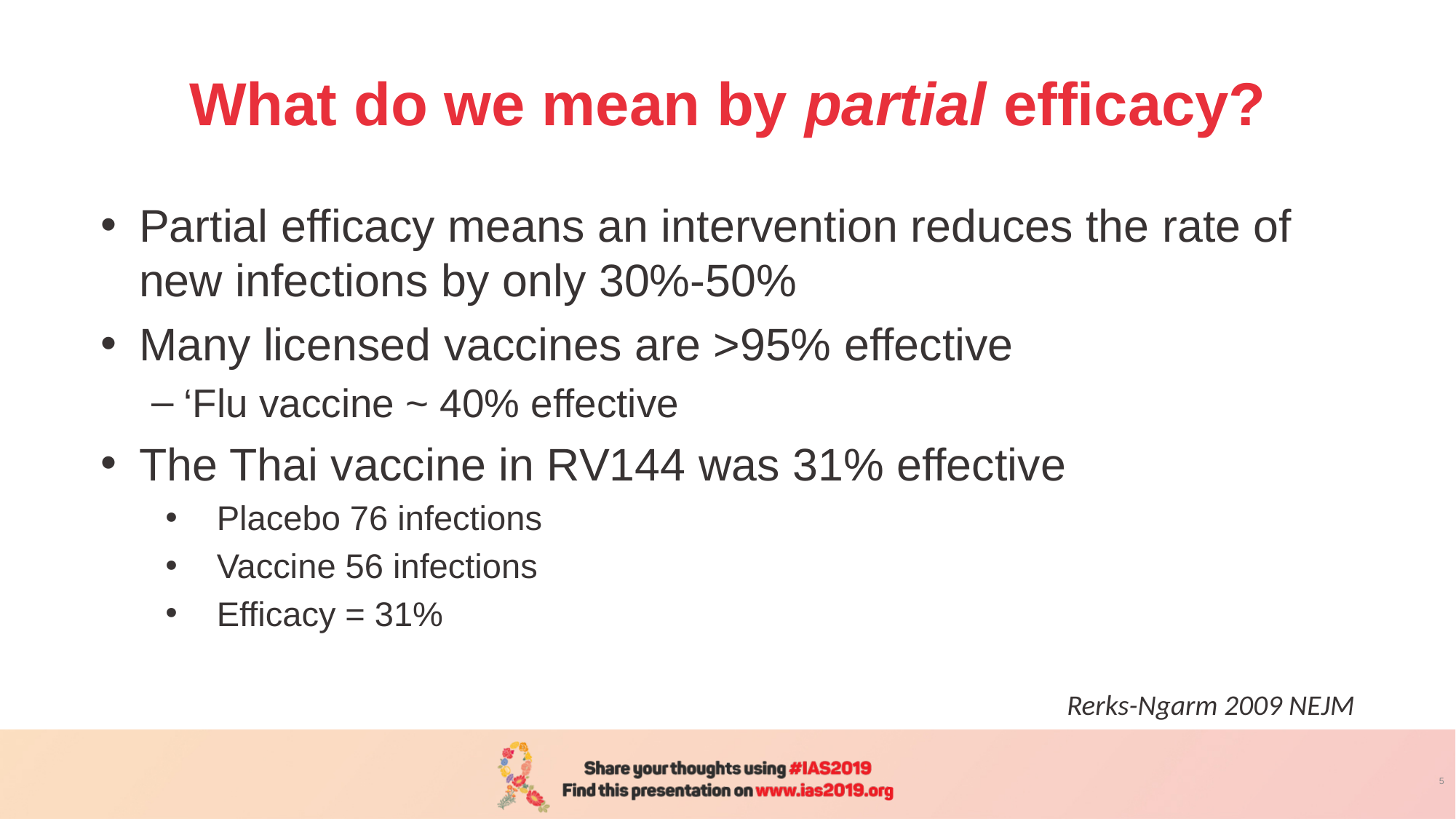

# What do we mean by partial efficacy?
Partial efficacy means an intervention reduces the rate of new infections by only 30%-50%
Many licensed vaccines are >95% effective
‘Flu vaccine ~ 40% effective
The Thai vaccine in RV144 was 31% effective
Placebo 76 infections
Vaccine 56 infections
Efficacy = 31%

Rerks-Ngarm 2009 NEJM

5